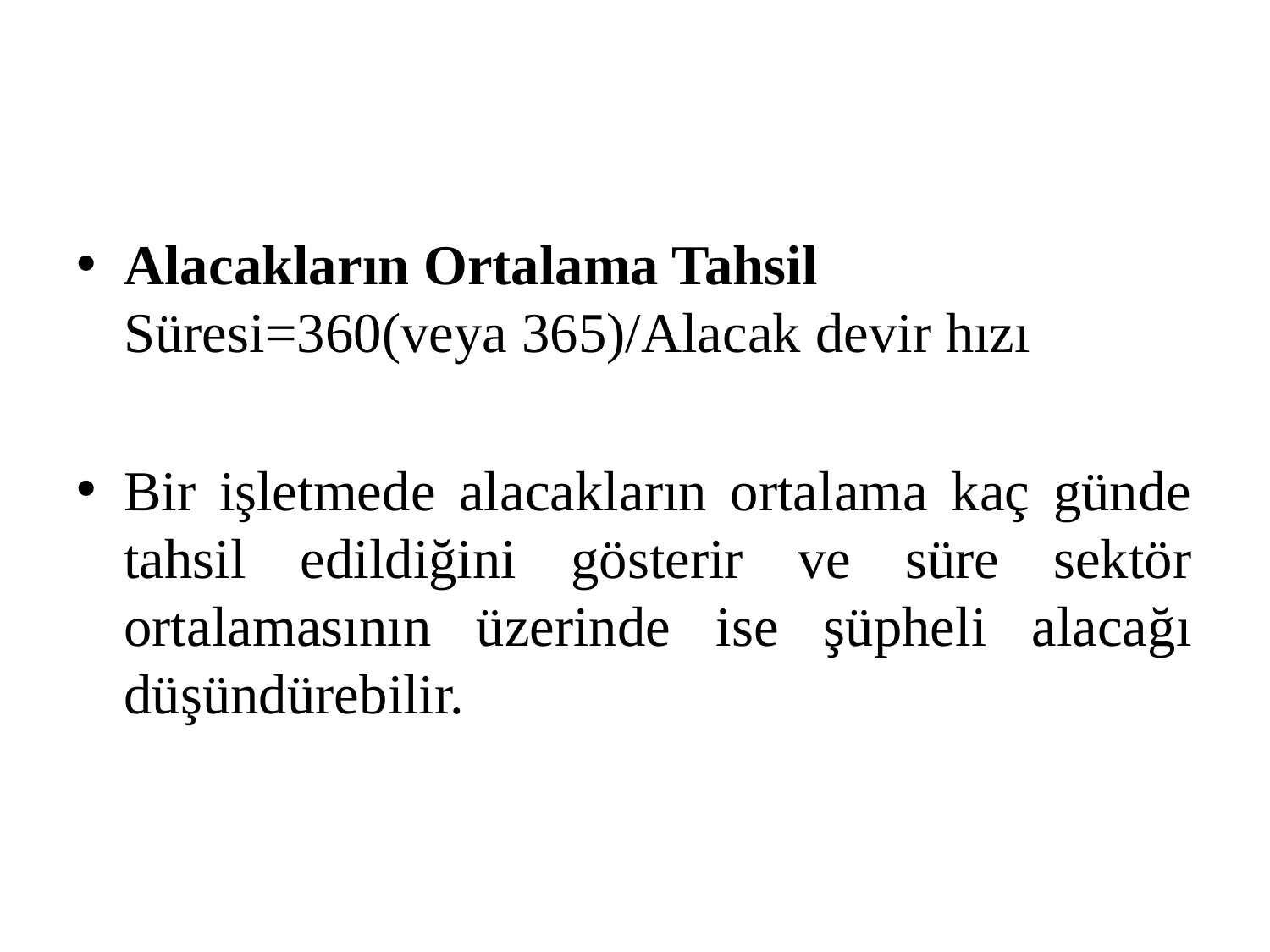

#
Alacakların Ortalama Tahsil Süresi=360(veya 365)/Alacak devir hızı

Bir işletmede alacakların ortalama kaç günde tahsil edildiğini gösterir ve süre sektör ortalamasının üzerinde ise şüpheli alacağı düşündürebilir.